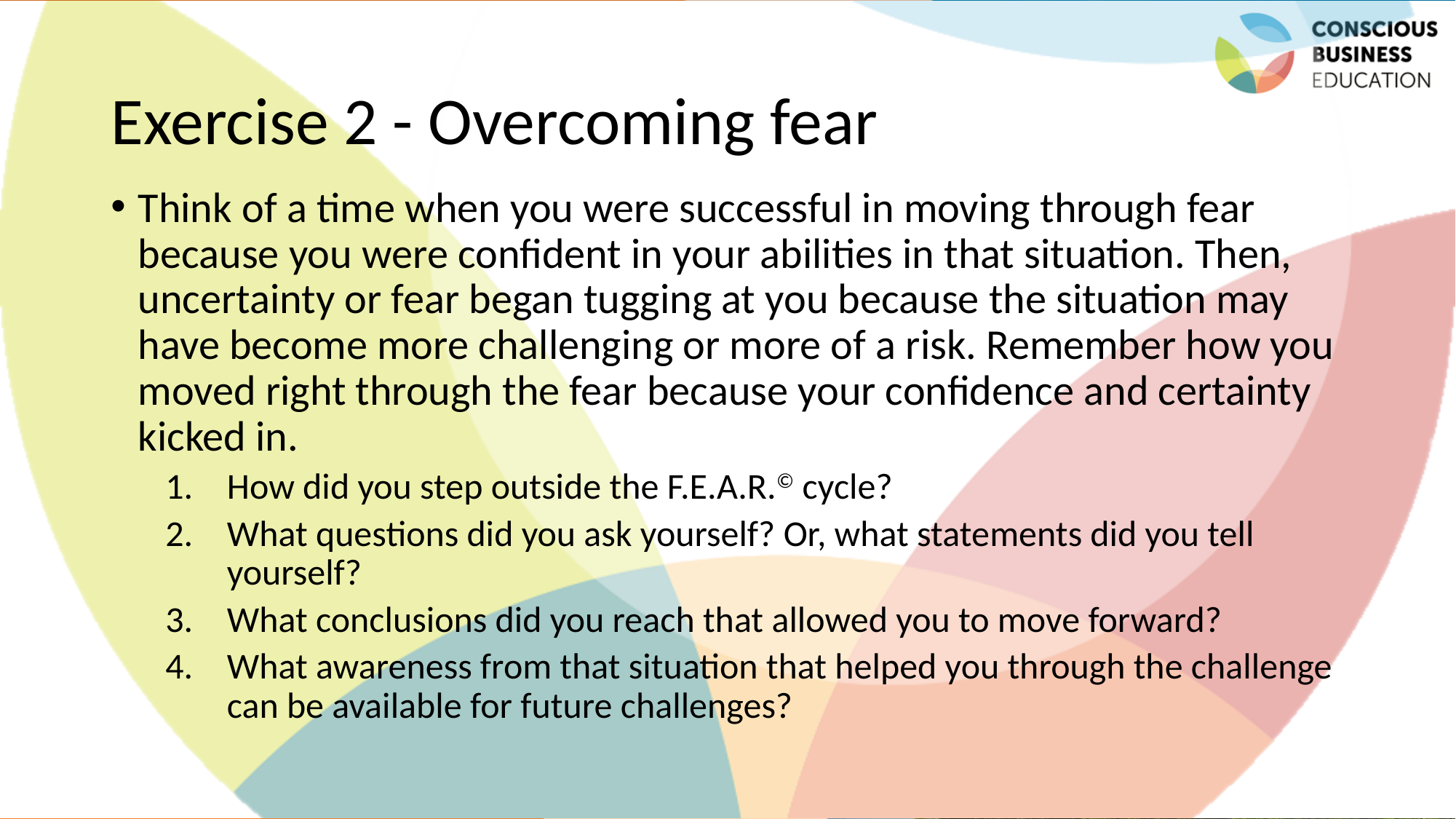

# Exercise 2 - Overcoming fear
Think of a time when you were successful in moving through fear because you were confident in your abilities in that situation. Then, uncertainty or fear began tugging at you because the situation may have become more challenging or more of a risk. Remember how you moved right through the fear because your confidence and certainty kicked in.
How did you step outside the F.E.A.R.© cycle?
What questions did you ask yourself? Or, what statements did you tell yourself?
What conclusions did you reach that allowed you to move forward?
What awareness from that situation that helped you through the challenge can be available for future challenges?

Jaroslava Kubatova, Palacky University